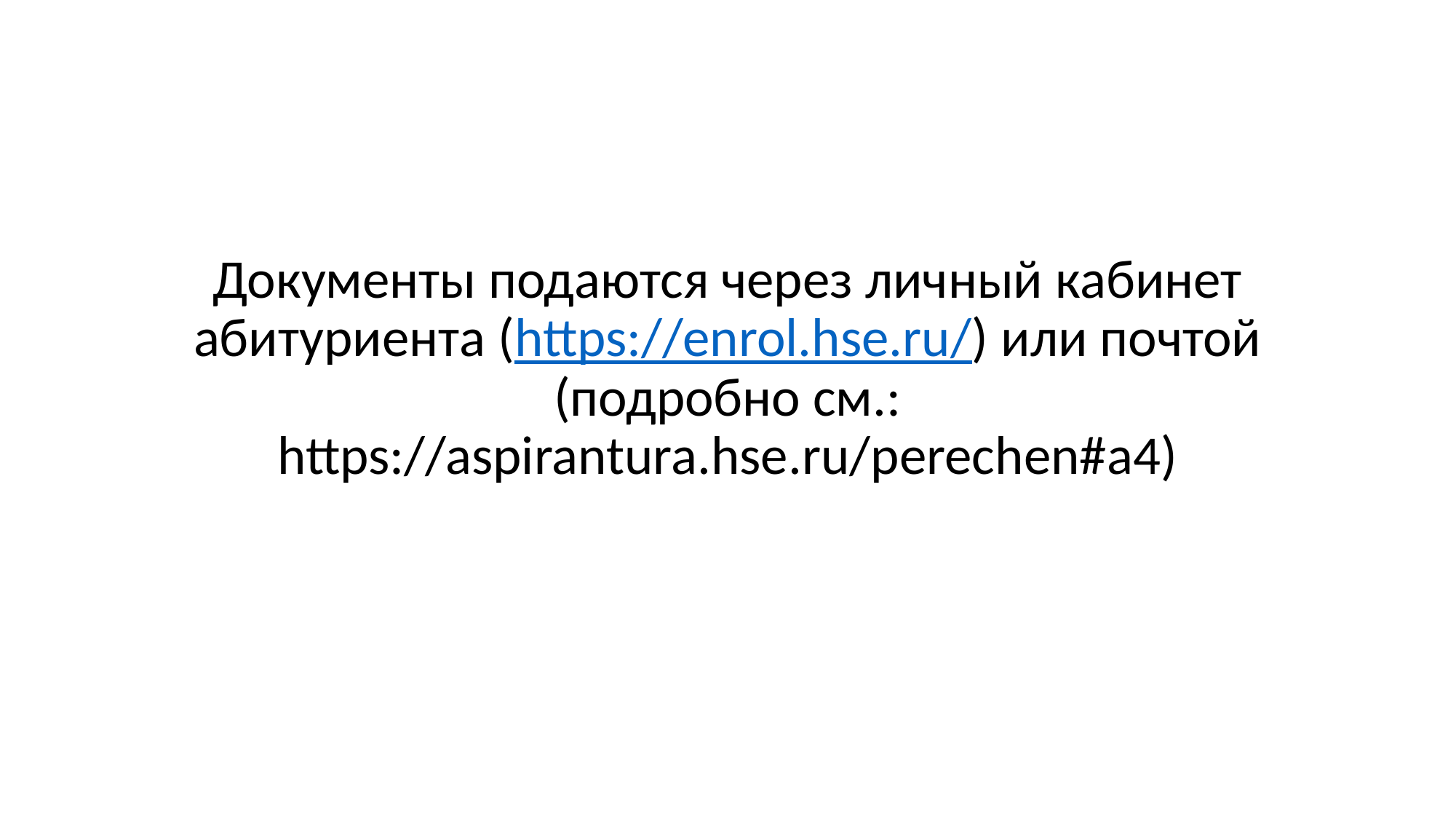

Документы подаются через личный кабинет абитуриента (https://enrol.hse.ru/) или почтой (подробно см.: https://aspirantura.hse.ru/perechen#a4)